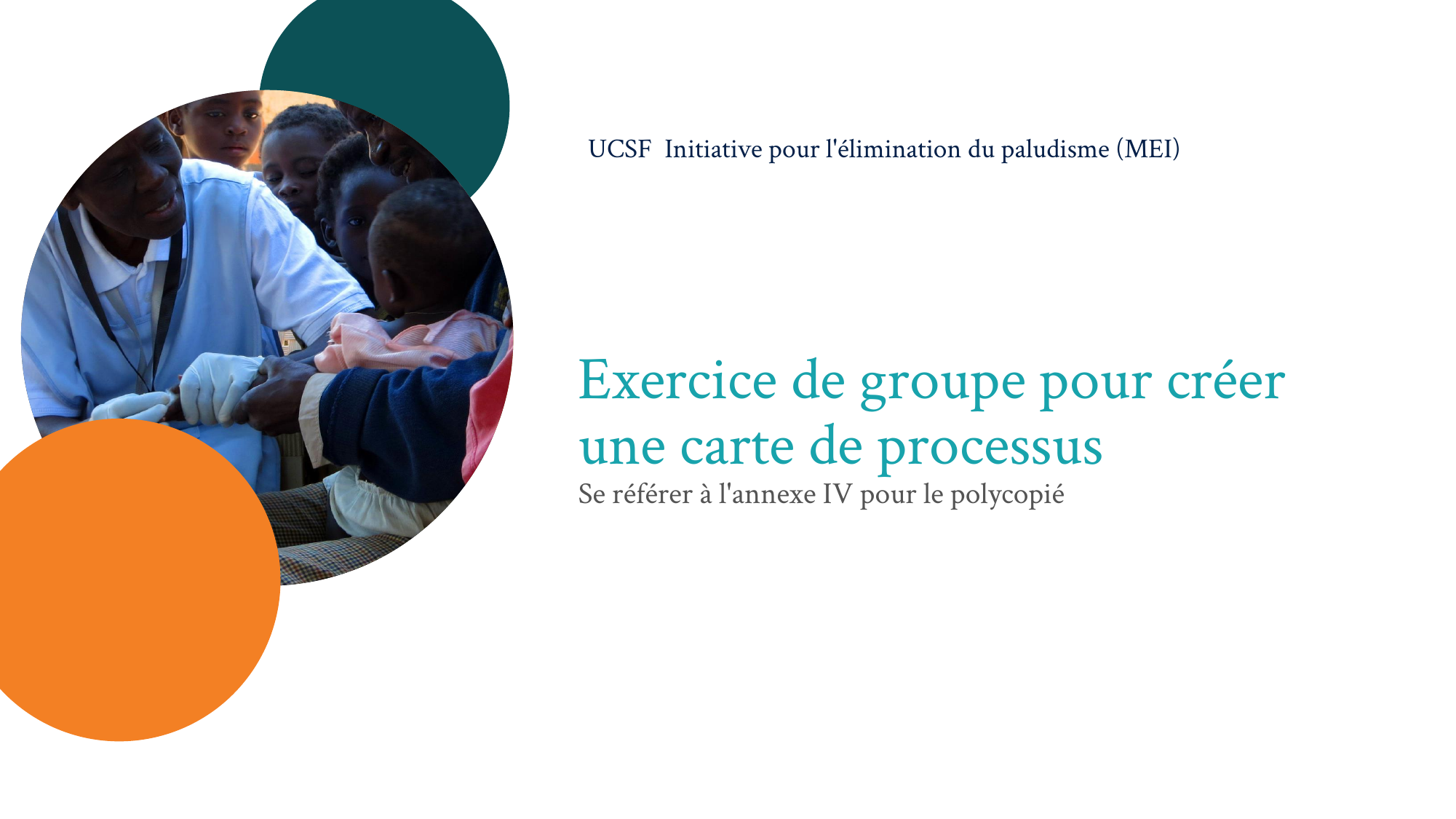

# Exercice de groupe pour créer une carte de processus Se référer à l'annexe IV pour le polycopié